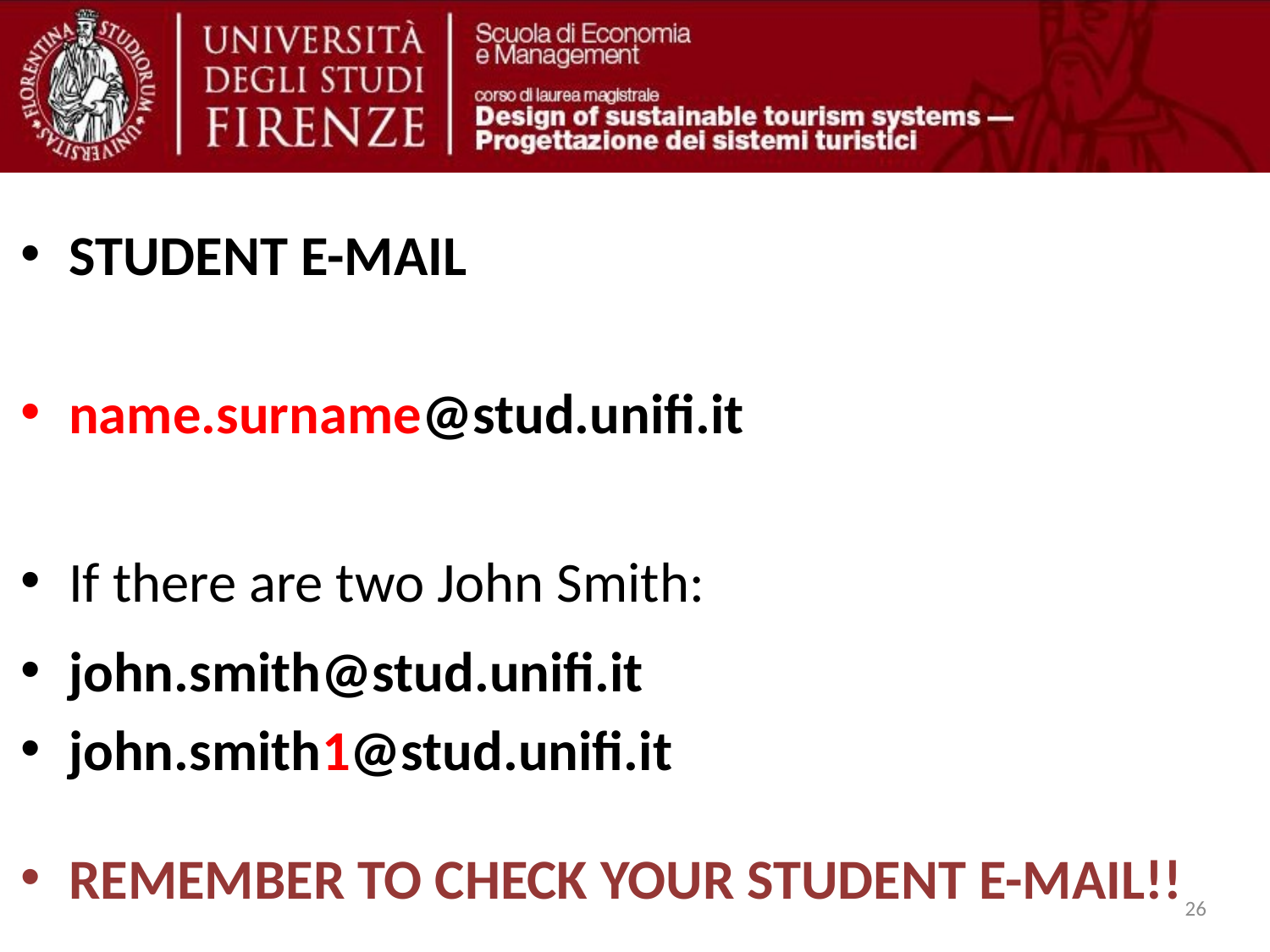

STUDENT E-MAIL

name.surname@stud.unifi.it

If there are two John Smith:
john.smith@stud.unifi.it
john.smith1@stud.unifi.it

REMEMBER TO CHECK YOUR STUDENT E-MAIL!!
26